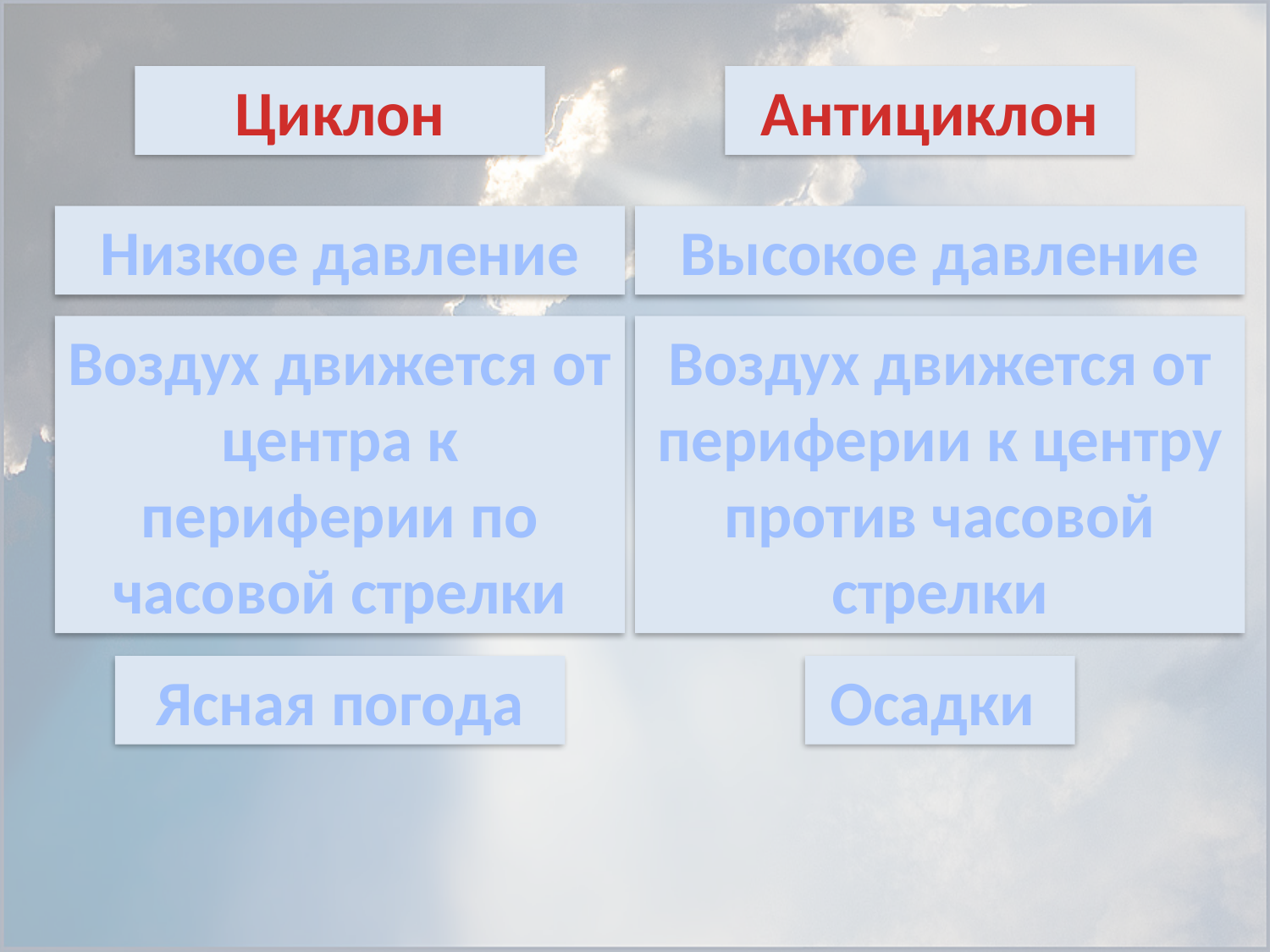

Циклон
Антициклон
Низкое давление
Высокое давление
Воздух движется от центра к периферии по часовой стрелки
Воздух движется от периферии к центру против часовой стрелки
Ясная погода
Осадки